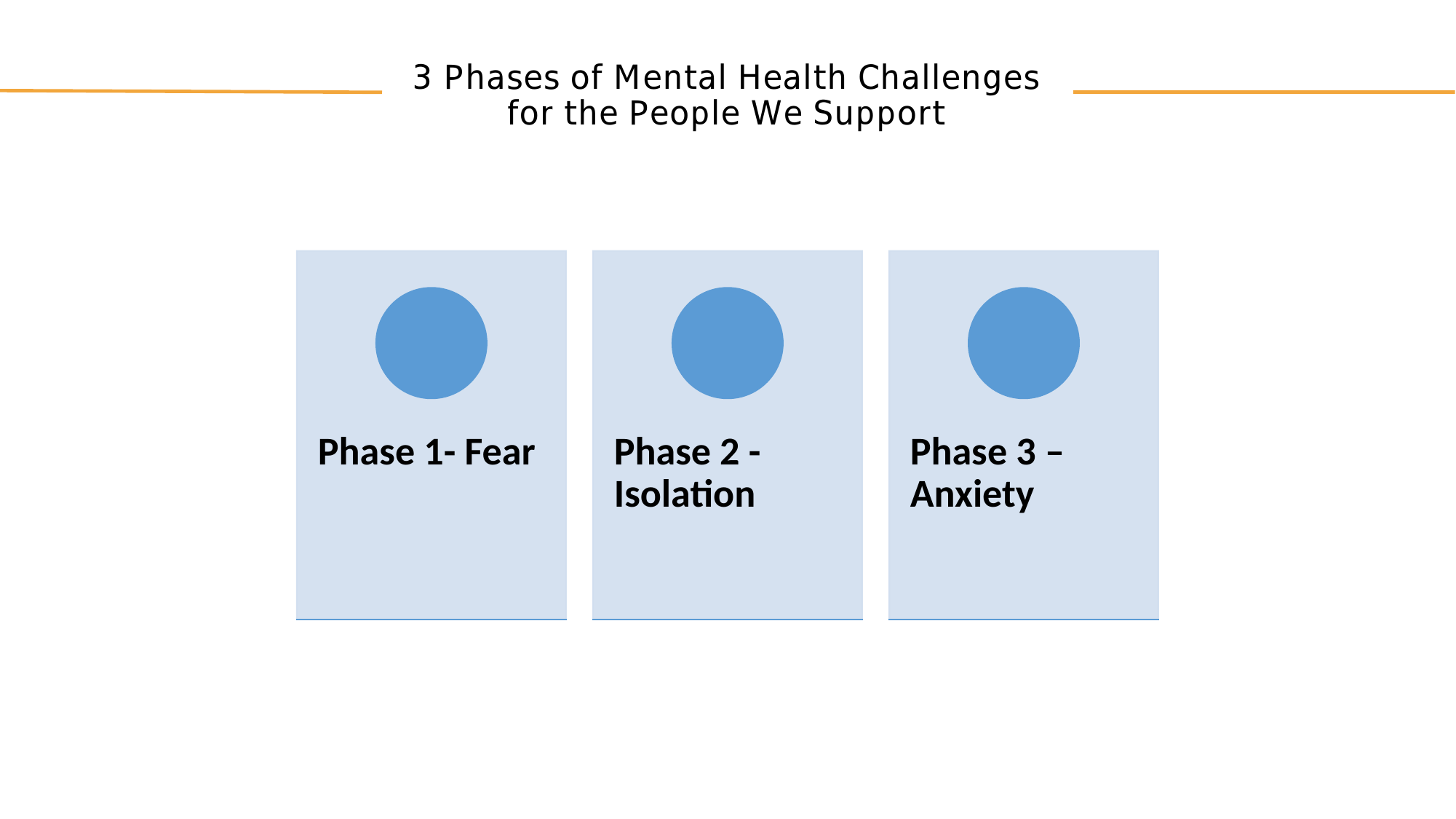

# 3 Phases of Mental Health Challenges for the People We Support
Phase 1- Fear

Phase 2 - Isolation

Phase 3 – Anxiety